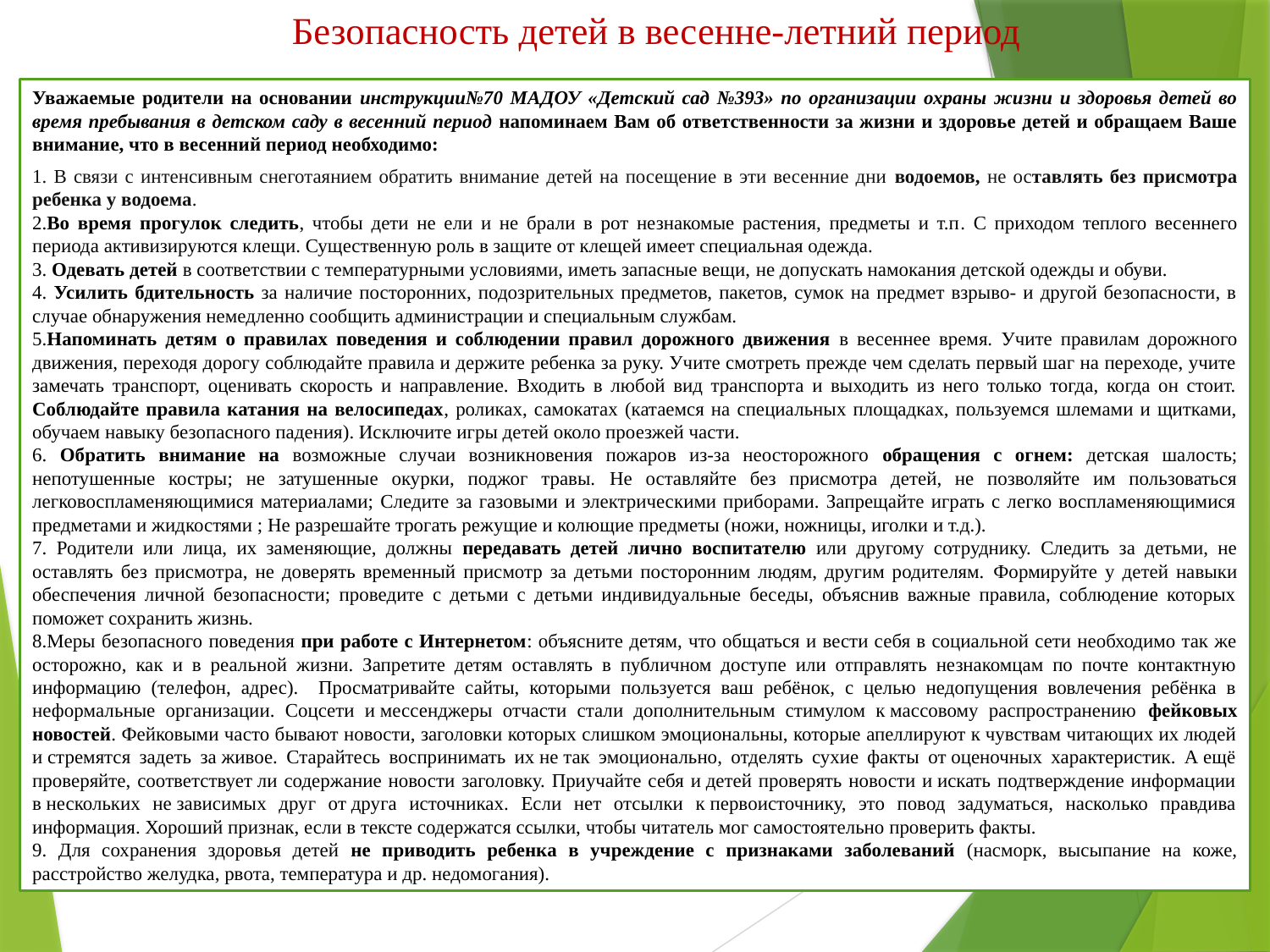

# Безопасность детей в весенне-летний период
Уважаемые родители на основании инструкции№70 МАДОУ «Детский сад №393» по организации охраны жизни и здоровья детей во время пребывания в детском саду в весенний период напоминаем Вам об ответственности за жизни и здоровье детей и обращаем Ваше внимание, что в весенний период необходимо:

1. В связи с интенсивным снеготаянием обратить внимание детей на посещение в эти весенние дни водоемов, не оставлять без присмотра ребенка у водоема.
2.Во время прогулок следить, чтобы дети не ели и не брали в рот незнакомые растения, предметы и т.п. С приходом теплого весеннего периода активизируются клещи. Существенную роль в защите от клещей имеет специальная одежда.
3. Одевать детей в соответствии с температурными условиями, иметь запасные вещи, не допускать намокания детской одежды и обуви.
4. Усилить бдительность за наличие посторонних, подозрительных предметов, пакетов, сумок на предмет взрыво- и другой безопасности, в случае обнаружения немедленно сообщить администрации и специальным службам.
5.Напоминать детям о правилах поведения и соблюдении правил дорожного движения в весеннее время. Учите правилам дорожного движения, переходя дорогу соблюдайте правила и держите ребенка за руку. Учите смотреть прежде чем сделать первый шаг на переходе, учите замечать транспорт, оценивать скорость и направление. Входить в любой вид транспорта и выходить из него только тогда, когда он стоит. Соблюдайте правила катания на велосипедах, роликах, самокатах (катаемся на специальных площадках, пользуемся шлемами и щитками, обучаем навыку безопасного падения). Исключите игры детей около проезжей части.
6. Обратить внимание на возможные случаи возникновения пожаров из-за неосторожного обращения с огнем: детская шалость; непотушенные костры; не затушенные окурки, поджог травы. Не оставляйте без присмотра детей, не позволяйте им пользоваться легковоспламеняющимися материалами; Следите за газовыми и электрическими приборами. Запрещайте играть с легко воспламеняющимися предметами и жидкостями ; Не разрешайте трогать режущие и колющие предметы (ножи, ножницы, иголки и т.д.).
7. Родители или лица, их заменяющие, должны передавать детей лично воспитателю или другому сотруднику. Следить за детьми, не оставлять без присмотра, не доверять временный присмотр за детьми посторонним людям, другим родителям. Формируйте у детей навыки обеспечения личной безопасности; проведите с детьми с детьми индивидуальные беседы, объяснив важные правила, соблюдение которых поможет сохранить жизнь.
8.Меры безопасного поведения при работе с Интернетом: объясните детям, что общаться и вести себя в социальной сети необходимо так же осторожно, как и в реальной жизни. Запретите детям оставлять в публичном доступе или отправлять незнакомцам по почте контактную информацию (телефон, адрес).  Просматривайте сайты, которыми пользуется ваш ребёнок, с целью недопущения вовлечения ребёнка в неформальные организации. Соцсети и мессенджеры отчасти стали дополнительным стимулом к массовому распространению фейковых новостей. Фейковыми часто бывают новости, заголовки которых слишком эмоциональны, которые апеллируют к чувствам читающих их людей и стремятся задеть за живое. Старайтесь воспринимать их не так эмоционально, отделять сухие факты от оценочных характеристик. А ещё проверяйте, соответствует ли содержание новости заголовку. Приучайте себя и детей проверять новости и искать подтверждение информации в нескольких не зависимых друг от друга источниках. Если нет отсылки к первоисточнику, это повод задуматься, насколько правдива информация. Хороший признак, если в тексте содержатся ссылки, чтобы читатель мог самостоятельно проверить факты.
9. Для сохранения здоровья детей не приводить ребенка в учреждение с признаками заболеваний (насморк, высыпание на коже, расстройство желудка, рвота, температура и др. недомогания).